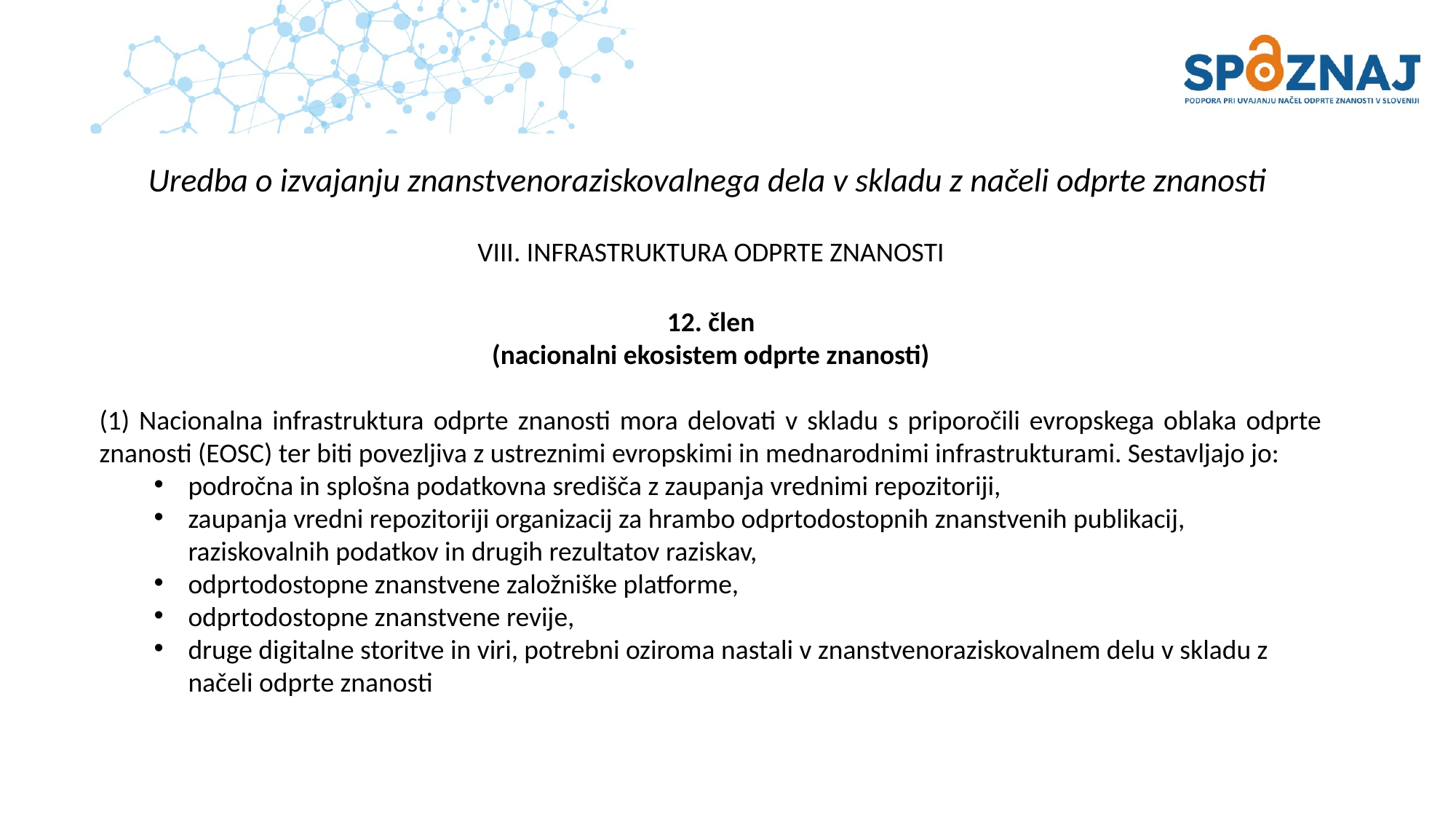

Uredba o izvajanju znanstvenoraziskovalnega dela v skladu z načeli odprte znanosti
VIII. INFRASTRUKTURA ODPRTE ZNANOSTI
12. člen
(nacionalni ekosistem odprte znanosti)

(1) Nacionalna infrastruktura odprte znanosti mora delovati v skladu s priporočili evropskega oblaka odprte znanosti (EOSC) ter biti povezljiva z ustreznimi evropskimi in mednarodnimi infrastrukturami. Sestavljajo jo:
področna in splošna podatkovna središča z zaupanja vrednimi repozitoriji,
zaupanja vredni repozitoriji organizacij za hrambo odprtodostopnih znanstvenih publikacij, raziskovalnih podatkov in drugih rezultatov raziskav,
odprtodostopne znanstvene založniške platforme,
odprtodostopne znanstvene revije,
druge digitalne storitve in viri, potrebni oziroma nastali v znanstvenoraziskovalnem delu v skladu z načeli odprte znanosti